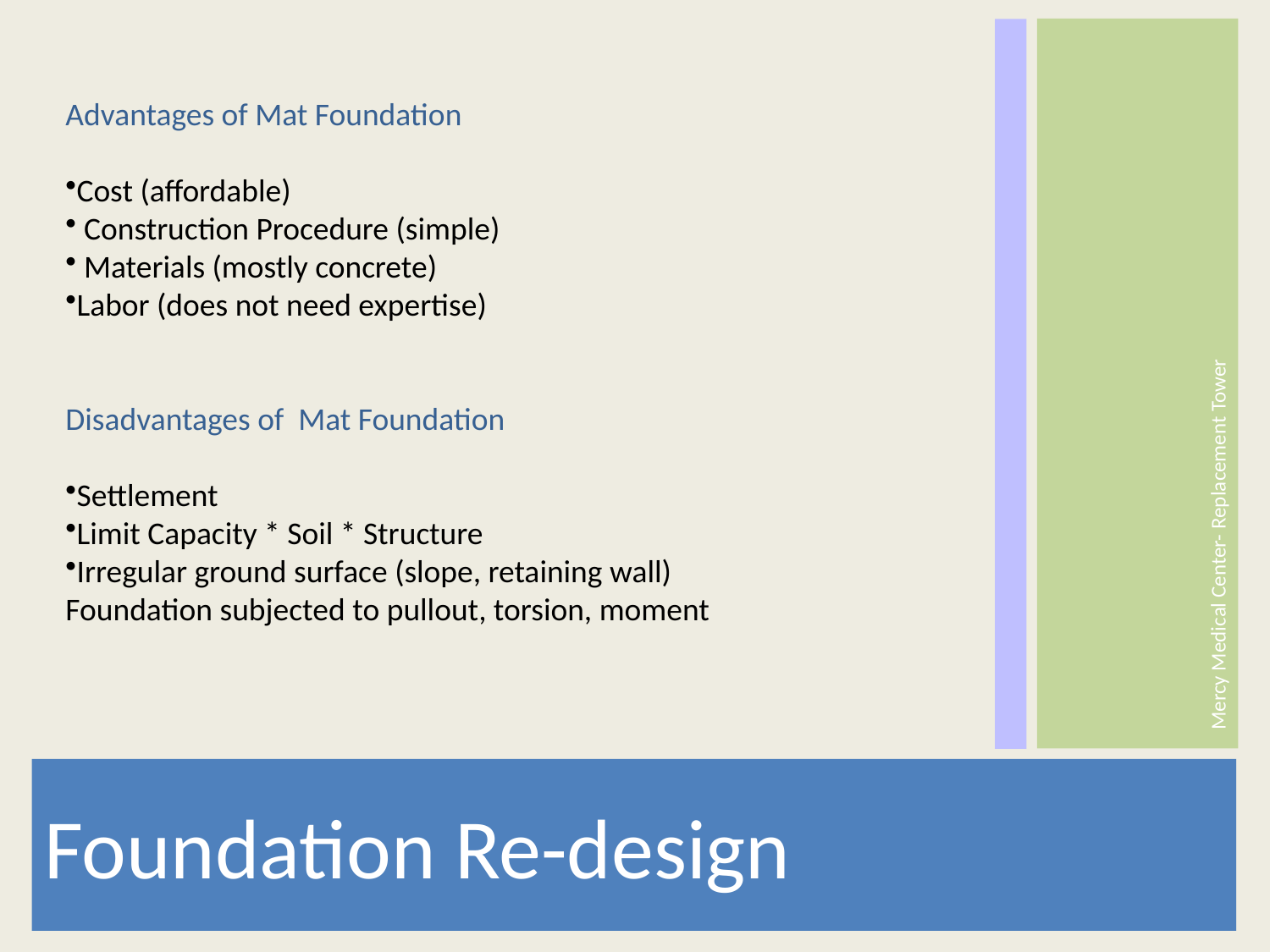

Advantages of Mat Foundation

Cost (affordable)
 Construction Procedure (simple)
 Materials (mostly concrete)
Labor (does not need expertise)

Disadvantages of  Mat Foundation

Settlement
Limit Capacity * Soil * Structure
Irregular ground surface (slope, retaining wall)
Foundation subjected to pullout, torsion, moment

Mercy Medical Center- Replacement Tower
Foundation Re-design